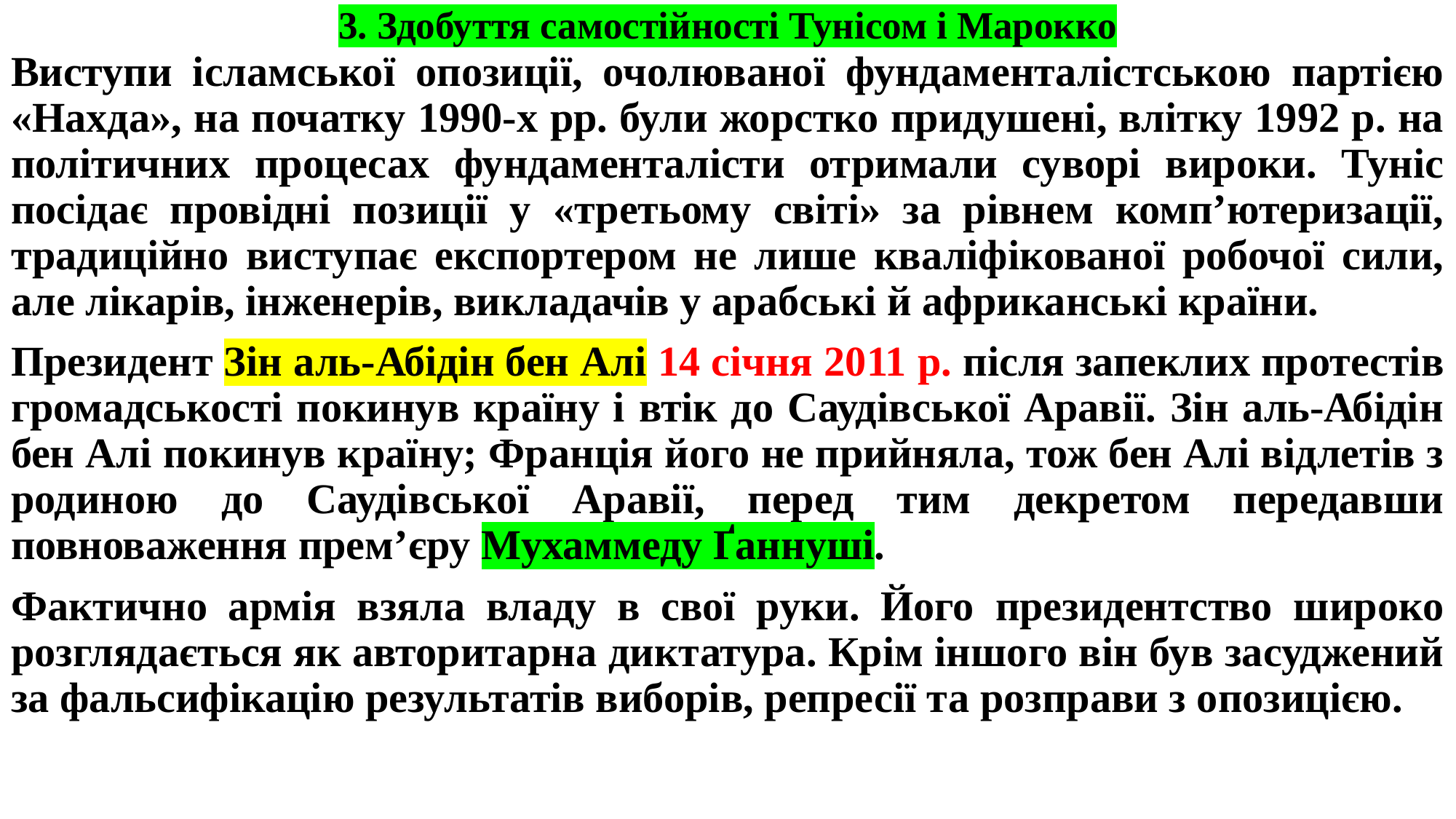

# 3. Здобуття самостійності Тунісом і Марокко
Виступи ісламської опозиції, очолюваної фундаменталістською партією «Нахда», на початку 1990-х рр. були жорстко придушені, влітку 1992 р. на політичних процесах фундаменталісти отримали суворі вироки. Туніс посідає провідні позиції у «третьому світі» за рівнем комп’ютеризації, традиційно виступає експортером не лише кваліфікованої робочої сили, але лікарів, інженерів, викладачів у арабські й африканські країни.
Президент Зін аль-Абідін бен Алі 14 січня 2011 р. після запеклих протестів громадськості покинув країну і втік до Саудівської Аравії. Зін аль-Абідін бен Алі покинув країну; Франція його не прийняла, тож бен Алі відлетів з родиною до Саудівської Аравії, перед тим декретом передавши повноваження прем’єру Мухаммеду Ґаннуші.
Фактично армія взяла владу в свої руки. Його президентство широко розглядається як авторитарна диктатура. Крім іншого він був засуджений за фальсифікацію результатів виборів, репресії та розправи з опозицією.